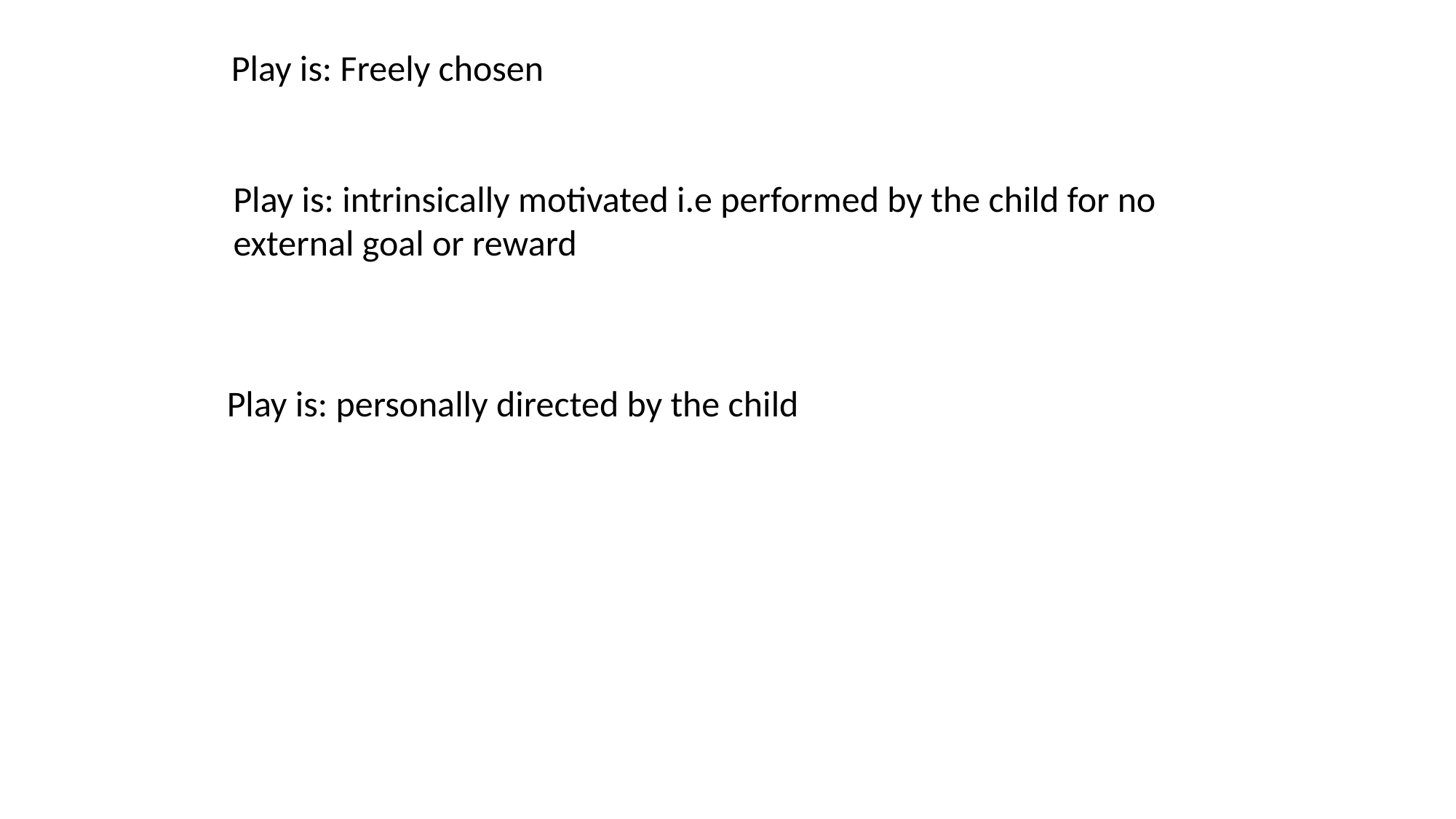

Play is: Freely chosen
Play is: intrinsically motivated i.e performed by the child for no external goal or reward
Play is: personally directed by the child